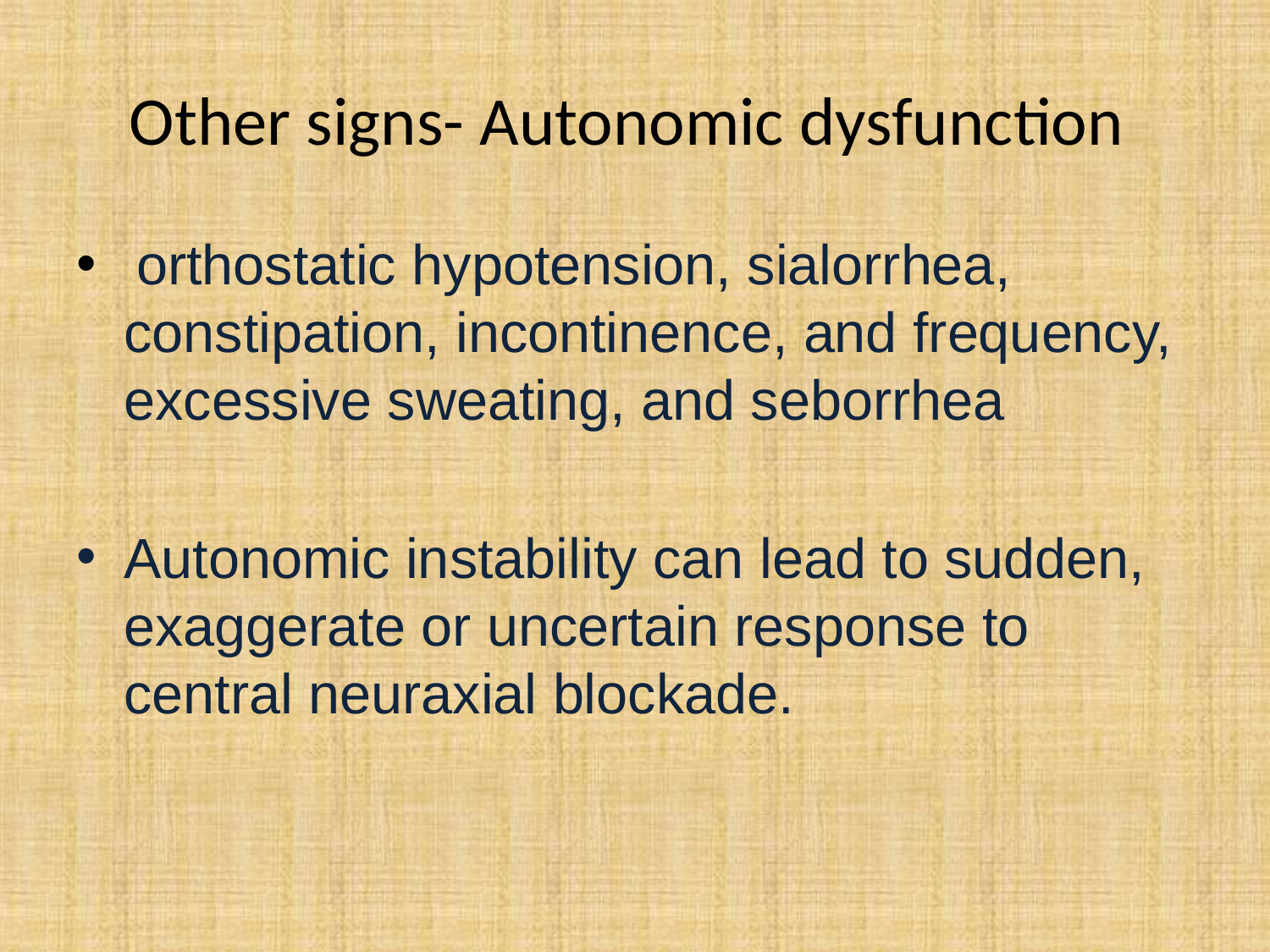

# Other signs- Autonomic dysfunction
 orthostatic hypotension, sialorrhea, constipation, incontinence, and frequency, excessive sweating, and seborrhea

Autonomic instability can lead to sudden, exaggerate or uncertain response to central neuraxial blockade.